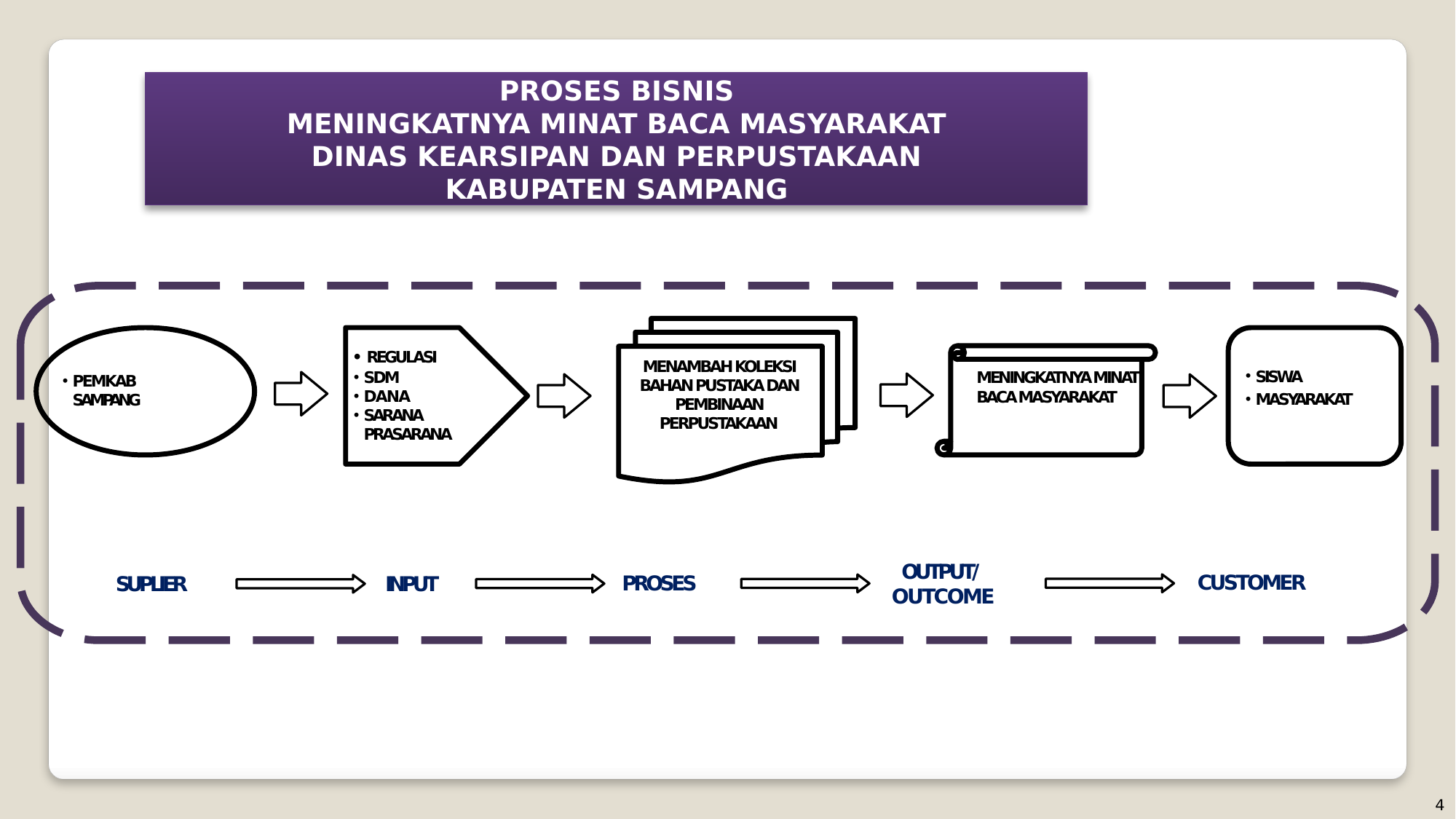

PROSES BISNIS
MENINGKATNYA MINAT BACA MASYARAKAT
DINAS KEARSIPAN DAN PERPUSTAKAAN
KABUPATEN SAMPANG

MENAMBAH KOLEKSI BAHAN PUSTAKA DAN PEMBINAAN PERPUSTAKAAN

PEMKAB  SAMPANG

REGULASI
SDM
DANA
SARANA PRASARANA

SISWA
MASYARAKAT

MENINGKATNYA MINAT BACA MASYARAKAT

OUTPUT/  OUTCOME
CUSTOMER
PROSES
SUPLIER
INPUT

4